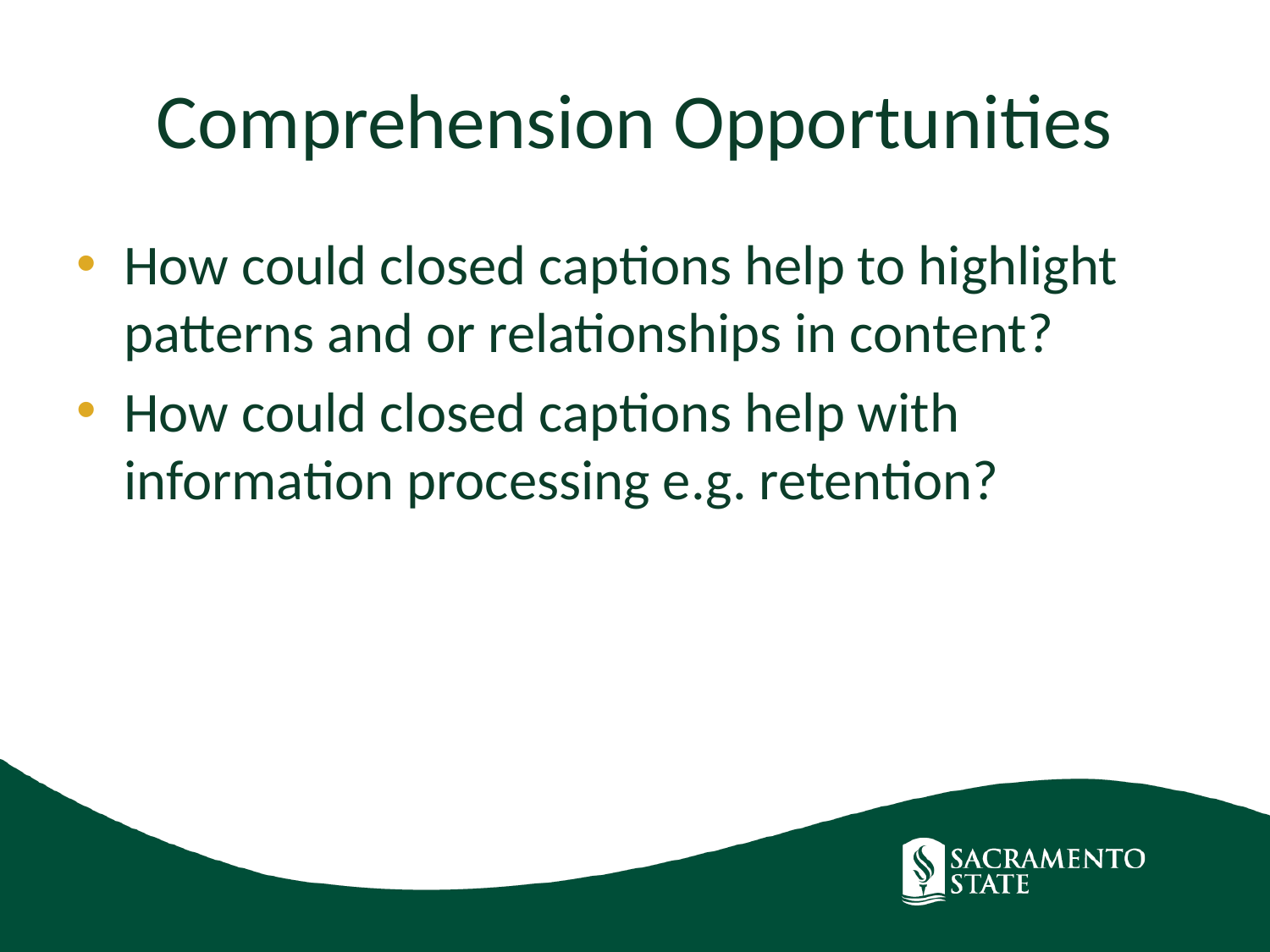

# Comprehension Opportunities
How could closed captions help to highlight patterns and or relationships in content?
How could closed captions help with information processing e.g. retention?